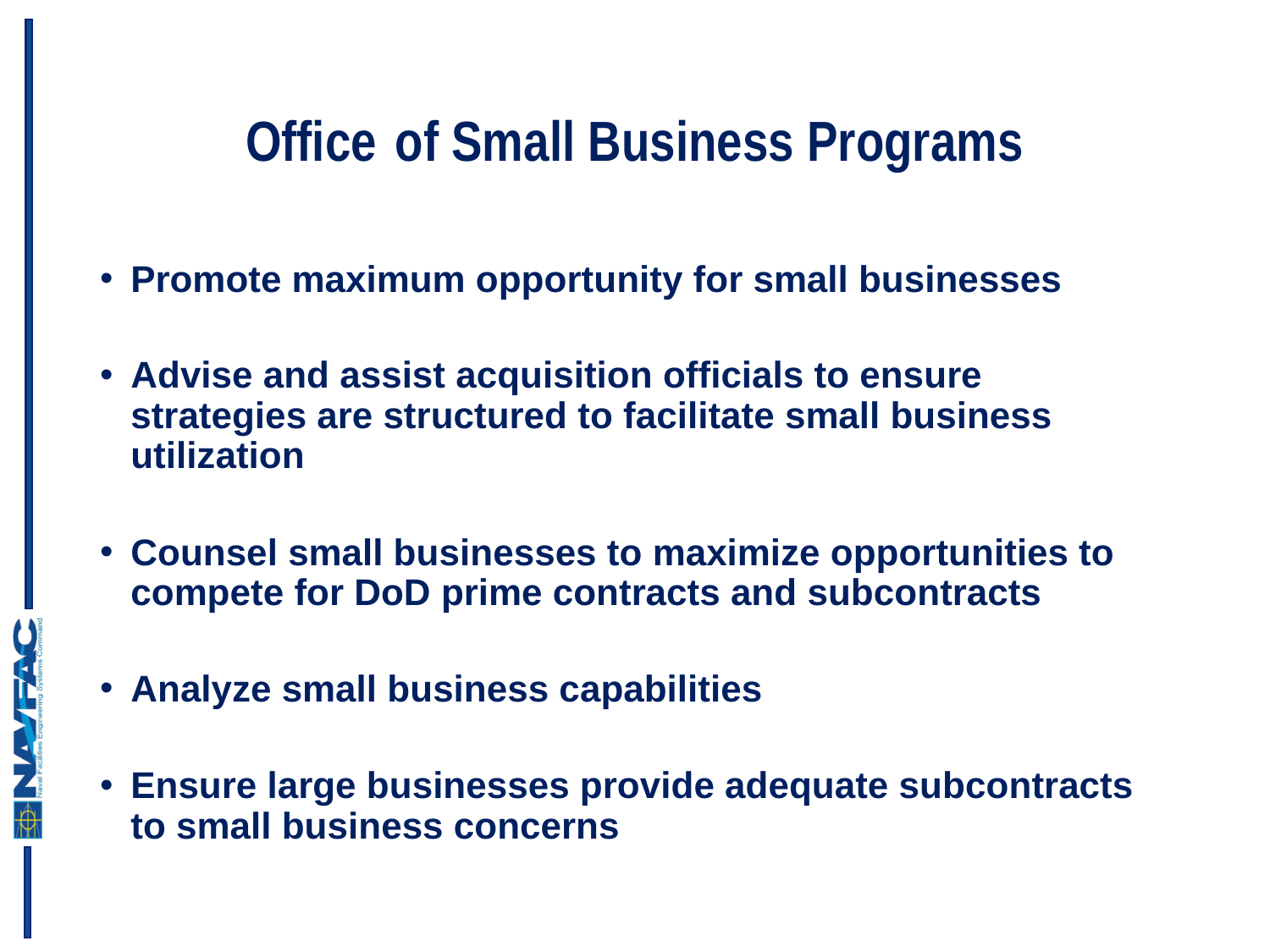

# Office of Small Business Programs
Promote maximum opportunity for small businesses

Advise and assist acquisition officials to ensure strategies are structured to facilitate small business utilization

Counsel small businesses to maximize opportunities to compete for DoD prime contracts and subcontracts

Analyze small business capabilities

Ensure large businesses provide adequate subcontracts to small business concerns